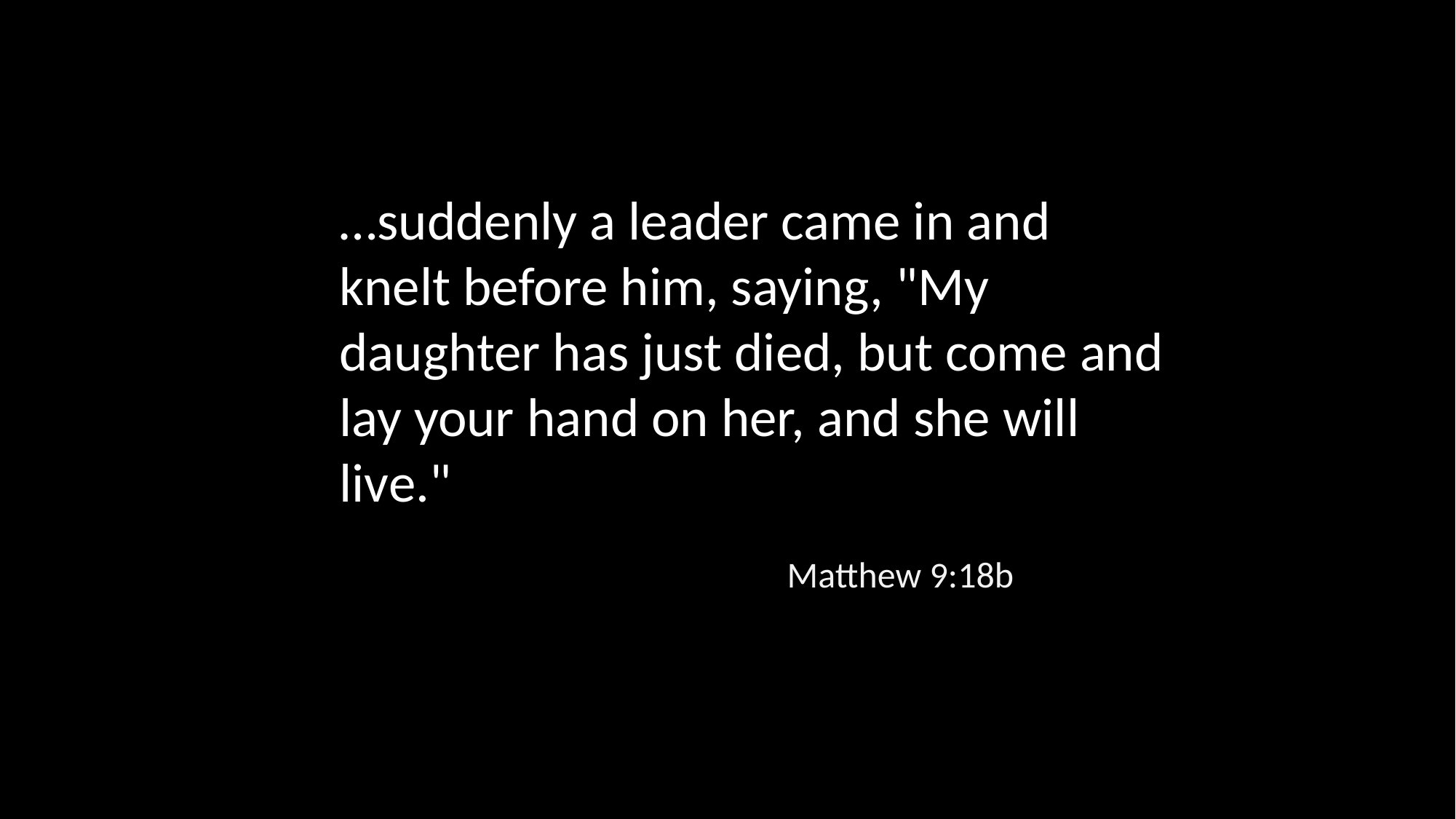

…suddenly a leader came in and knelt before him, saying, "My daughter has just died, but come and lay your hand on her, and she will live."
Matthew 9:18b